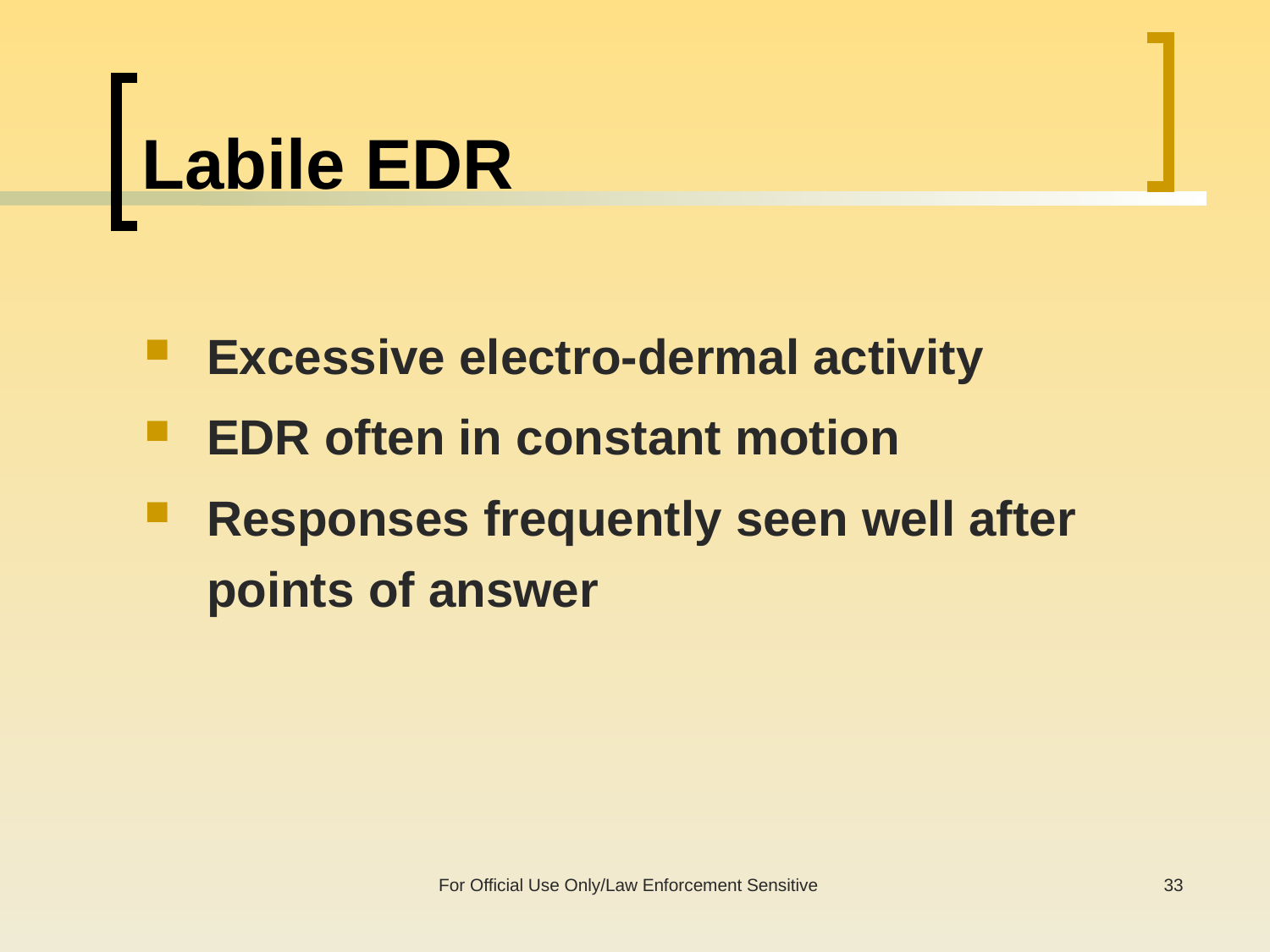

# Labile EDR
Excessive electro-dermal activity
EDR often in constant motion
Responses frequently seen well after points of answer
For Official Use Only/Law Enforcement Sensitive

33